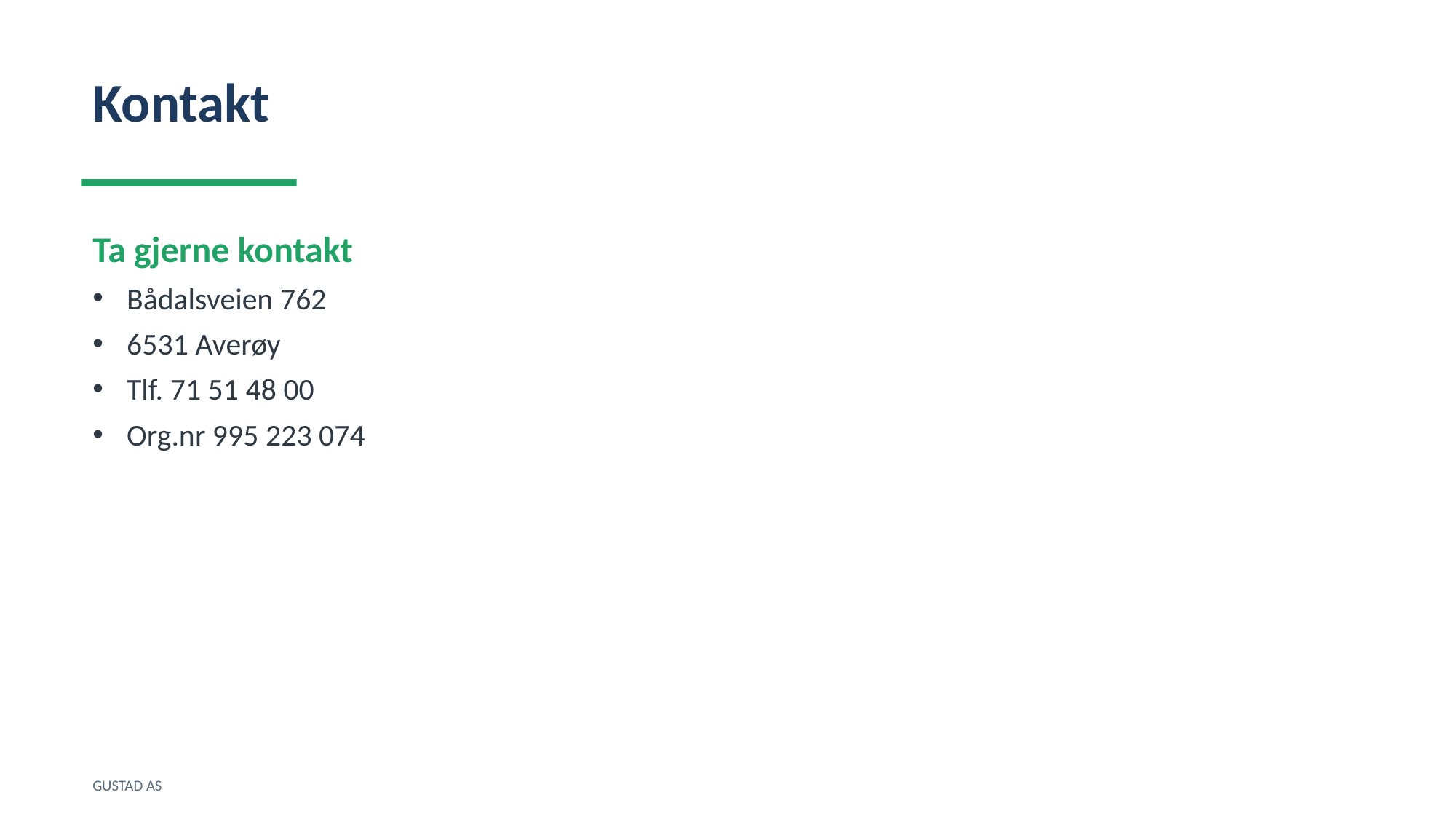

Kontakt

Ta gjerne kontakt
Bådalsveien 762
6531 Averøy
Tlf. 71 51 48 00
Org.nr 995 223 074
GUSTAD AS